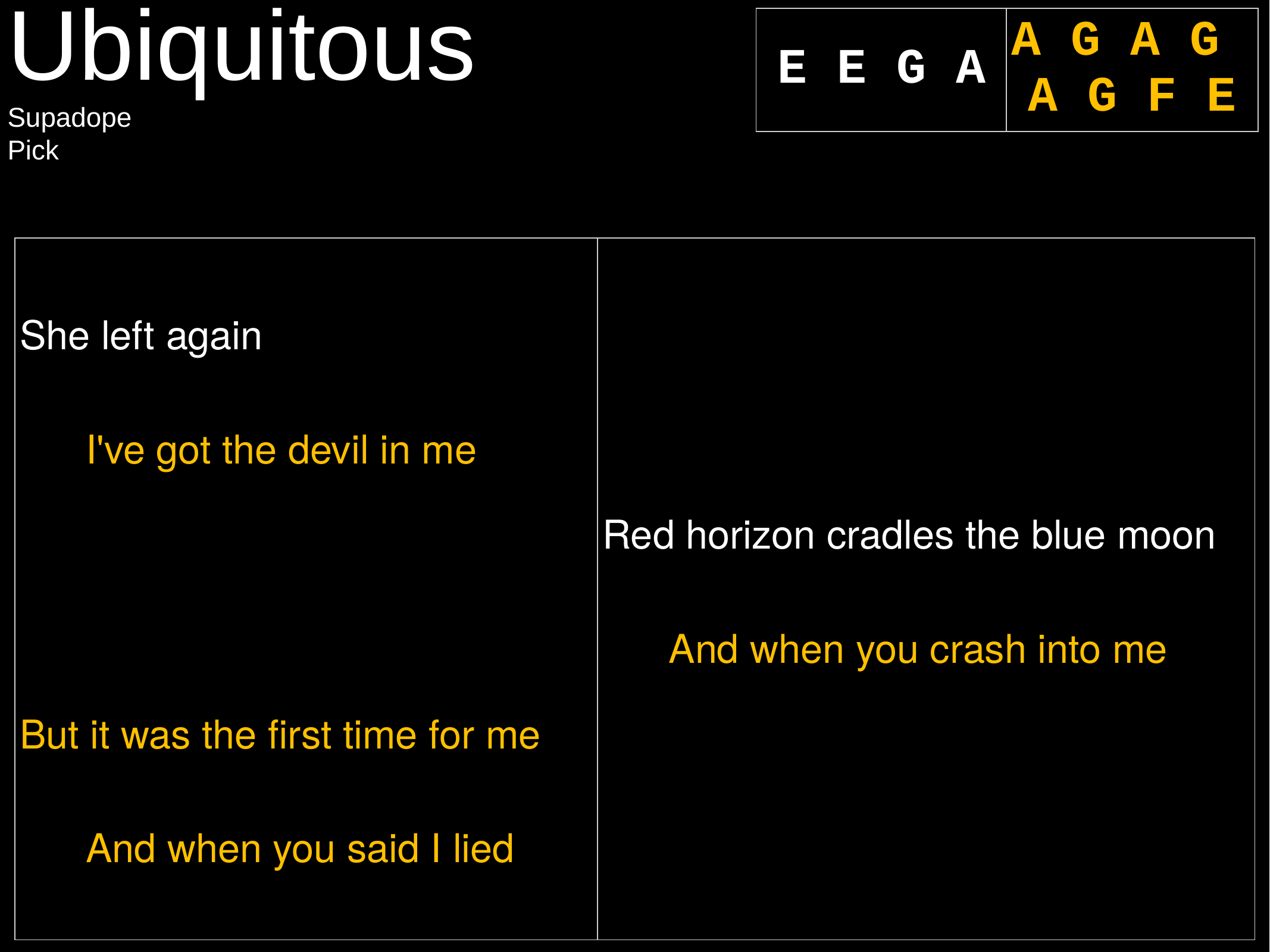

Ubiquitous
Supadope
Pick
| E E G A | A G A G A G F E |
| --- | --- |
| She left again I've got the devil in me But it was the first time for me And when you said I lied | Red horizon cradles the blue moon And when you crash into me |
| --- | --- |